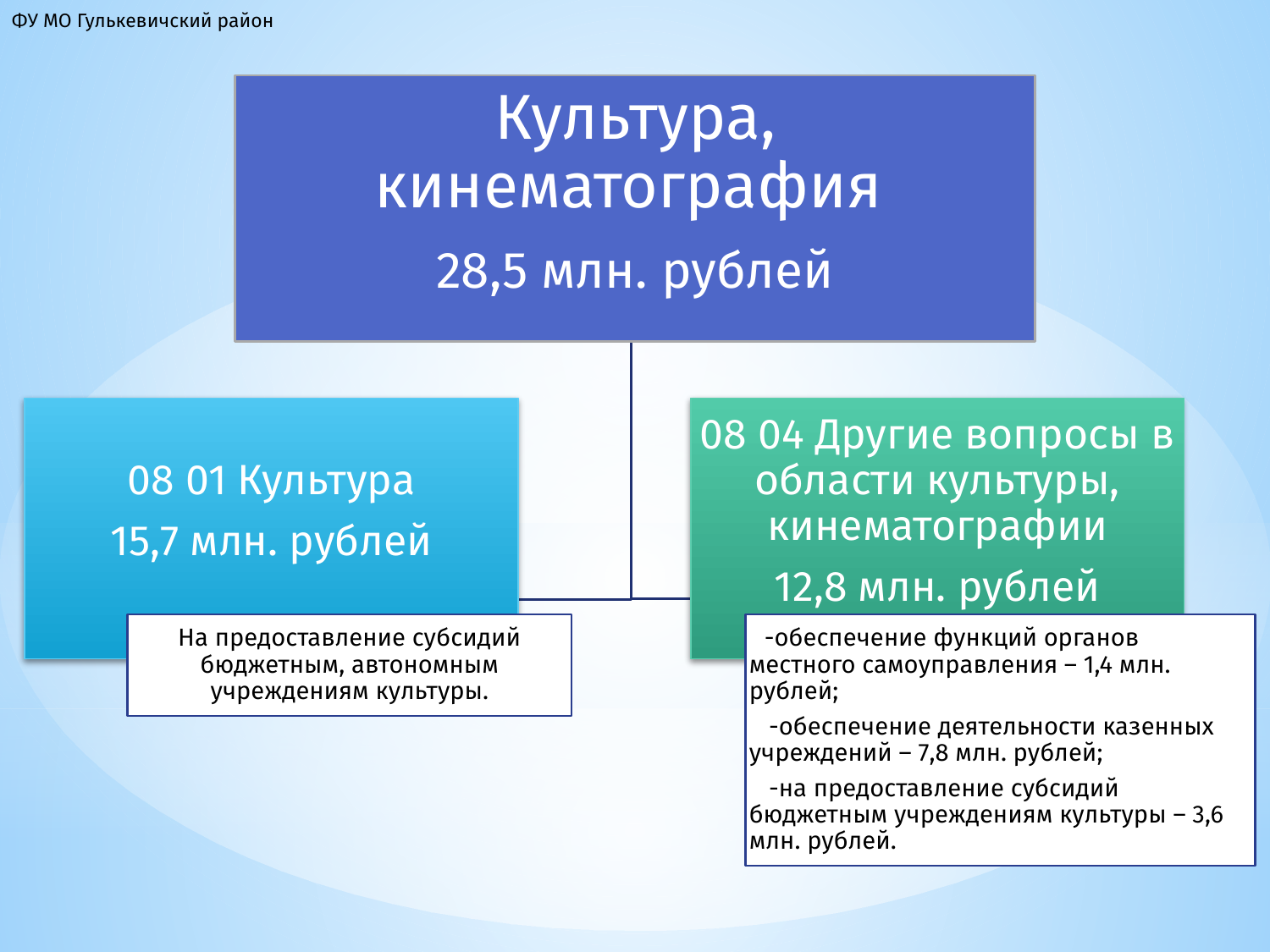

ФУ МО Гулькевичский район
Культура, кинематография
28,5 млн. рублей

08 01 Культура
15,7 млн. рублей
08 04 Другие вопросы в области культуры, кинематографии
12,8 млн. рублей
На предоставление субсидий бюджетным, автономным учреждениям культуры.
   -обеспечение функций органов местного самоуправления – 1,4 млн. рублей;
   -обеспечение деятельности казенных учреждений – 7,8 млн. рублей;
   -на предоставление субсидий бюджетным учреждениям культуры – 3,6 млн. рублей.